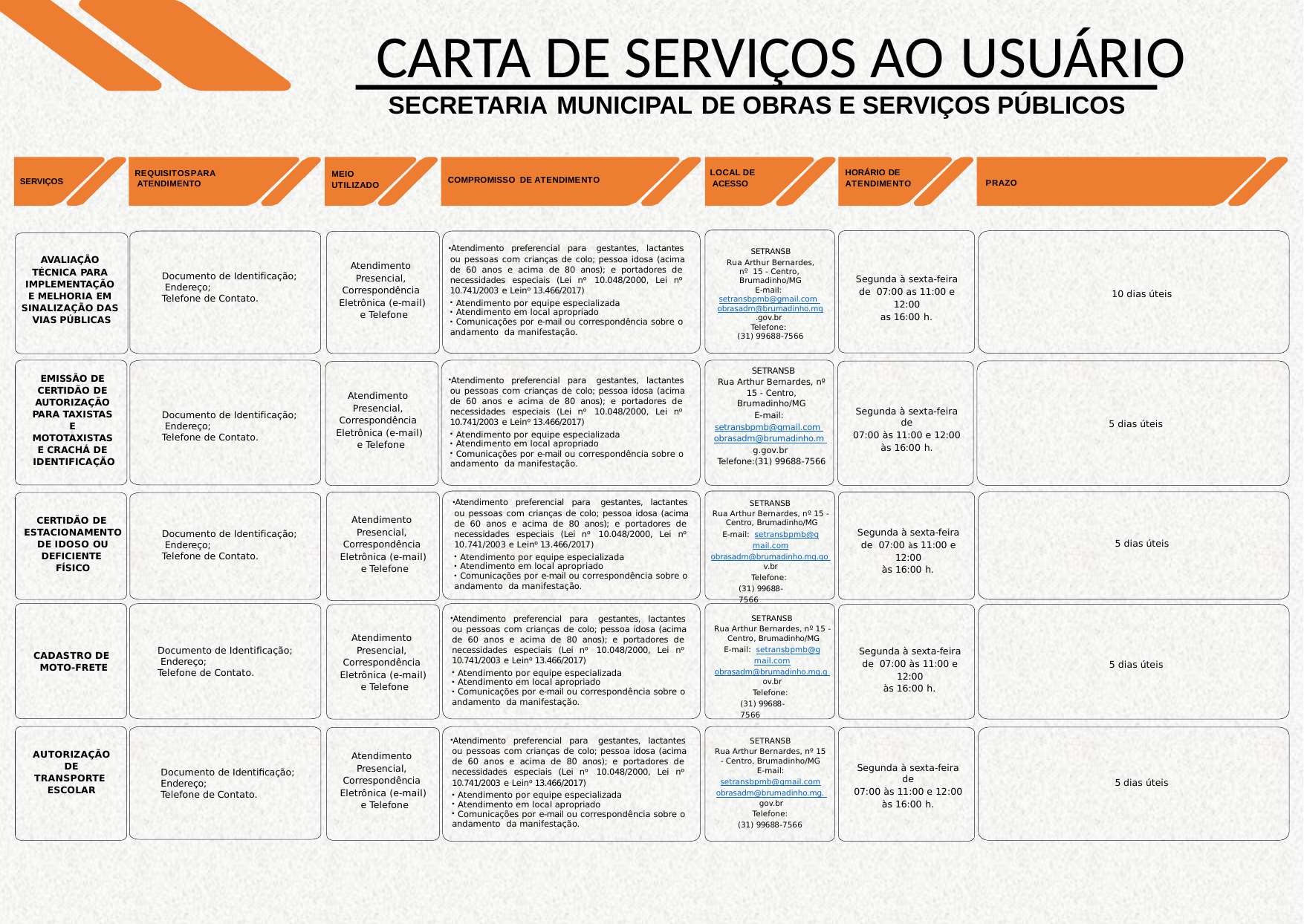

# CARTA DE SERVIÇOS AO USUÁRIO

SECRETARIA MUNICIPAL DE OBRAS E SERVIÇOS PÚBLICOS

LOCAL DE  ACESSO
HORÁRIO DE  ATENDIMENTO
MEIO  UTILIZADO
REQUISITOSPARA  ATENDIMENTO
COMPROMISSO  DE ATENDIMENTO
SERVIÇOS
PRAZO

Atendimento preferencial para gestantes, lactantes  ou pessoas com crianças de colo; pessoa idosa (acima  de 60 anos e acima de 80 anos); e portadores de  necessidades especiais (Lei nº 10.048/2000, Lei nº  10.741/2003 e Leinº 13.466/2017)
Atendimento por equipe especializada
Atendimento em local apropriado
Comunicações por e-mail ou correspondência sobre o
andamento  da manifestação.
SETRANSB
Rua Arthur Bernardes, nº  15 - Centro,  Brumadinho/MG
E-mail:  setransbpmb@gmail.com  obrasadm@brumadinho.mg
.gov.br  Telefone:
(31) 99688-7566
AVALIAÇÃO  TÉCNICA PARA  IMPLEMENTAÇÃO  E MELHORIA EM  SINALIZAÇÃO DAS  VIAS PÚBLICAS
Atendimento  Presencial,  Correspondência  Eletrônica (e-mail)  e Telefone
Documento de Identificação;  Endereço;
Telefone de Contato.
Segunda à sexta-feira de  07:00 as 11:00 e 12:00
as 16:00 h.
10 dias úteis

SETRANSB
Rua Arthur Bernardes, nº  15 - Centro,  Brumadinho/MG
E-mail:  setransbpmb@gmail.com  obrasadm@brumadinho.m  g.gov.br
Telefone:(31) 99688-7566

EMISSÃO DE  CERTIDÃO DE  AUTORIZAÇÃO  PARA TAXISTAS  E  MOTOTAXISTAS  E CRACHÁ DE  IDENTIFICAÇÃO
Atendimento preferencial para gestantes, lactantes  ou pessoas com crianças de colo; pessoa idosa (acima  de 60 anos e acima de 80 anos); e portadores de  necessidades especiais (Lei nº 10.048/2000, Lei nº  10.741/2003 e Leinº 13.466/2017)
Atendimento por equipe especializada
Atendimento em local apropriado
Comunicações por e-mail ou correspondência sobre o
andamento  da manifestação.
Atendimento  Presencial,  Correspondência  Eletrônica (e-mail)  e Telefone
Segunda à sexta-feira de
07:00 às 11:00 e 12:00
às 16:00 h.
Documento de Identificação;  Endereço;
Telefone de Contato.
5 dias úteis

SETRANSB
Rua Arthur Bernardes, nº 15 -  Centro, Brumadinho/MG
E-mail:  setransbpmb@gmail.com
obrasadm@brumadinho.mg.go  v.br
Telefone:  (31) 99688-7566
Atendimento preferencial para gestantes, lactantes  ou pessoas com crianças de colo; pessoa idosa (acima  de 60 anos e acima de 80 anos); e portadores de  necessidades especiais (Lei nº 10.048/2000, Lei nº  10.741/2003 e Leinº 13.466/2017)
Atendimento por equipe especializada
Atendimento em local apropriado
Comunicações por e-mail ou correspondência sobre o
andamento  da manifestação.
Atendimento  Presencial,  Correspondência  Eletrônica (e-mail)  e Telefone
CERTIDÃO DE  ESTACIONAMENTO  DE IDOSO OU  DEFICIENTE  FÍSICO
Segunda à sexta-feira de  07:00 às 11:00 e 12:00
às 16:00 h.
Documento de Identificação;  Endereço;
Telefone de Contato.
5 dias úteis

SETRANSB
Rua Arthur Bernardes, nº 15 -  Centro, Brumadinho/MG
E-mail:  setransbpmb@gmail.com
obrasadm@brumadinho.mg.g  ov.br
Telefone:  (31) 99688-7566
Atendimento preferencial para gestantes, lactantes  ou pessoas com crianças de colo; pessoa idosa (acima  de 60 anos e acima de 80 anos); e portadores de  necessidades especiais (Lei nº 10.048/2000, Lei nº  10.741/2003 e Leinº 13.466/2017)
Atendimento por equipe especializada
Atendimento em local apropriado
Comunicações por e-mail ou correspondência sobre o
andamento  da manifestação.
Atendimento  Presencial,  Correspondência  Eletrônica (e-mail)  e Telefone
Segunda à sexta-feira de  07:00 às 11:00 e 12:00
às 16:00 h.
Documento de Identificação;  Endereço;
Telefone de Contato.
CADASTRO DE  MOTO-FRETE
5 dias úteis

SETRANSB
Rua Arthur Bernardes, nº 15
- Centro, Brumadinho/MG
E-mail:
setransbpmb@gmail.com
obrasadm@brumadinho.mg.  gov.br
Telefone:
(31) 99688-7566
Atendimento preferencial para gestantes, lactantes  ou pessoas com crianças de colo; pessoa idosa (acima  de 60 anos e acima de 80 anos); e portadores de  necessidades especiais (Lei nº 10.048/2000, Lei nº  10.741/2003 e Leinº 13.466/2017)
Atendimento por equipe especializada
Atendimento em local apropriado
Comunicações por e-mail ou correspondência sobre o
andamento  da manifestação.
AUTORIZAÇÃO  DE  TRANSPORTE  ESCOLAR
Atendimento  Presencial,  Correspondência  Eletrônica (e-mail)  e Telefone
Segunda à sexta-feira de
07:00 às 11:00 e 12:00
às 16:00 h.
Documento de Identificação;
Endereço;
Telefone de Contato.
5 dias úteis